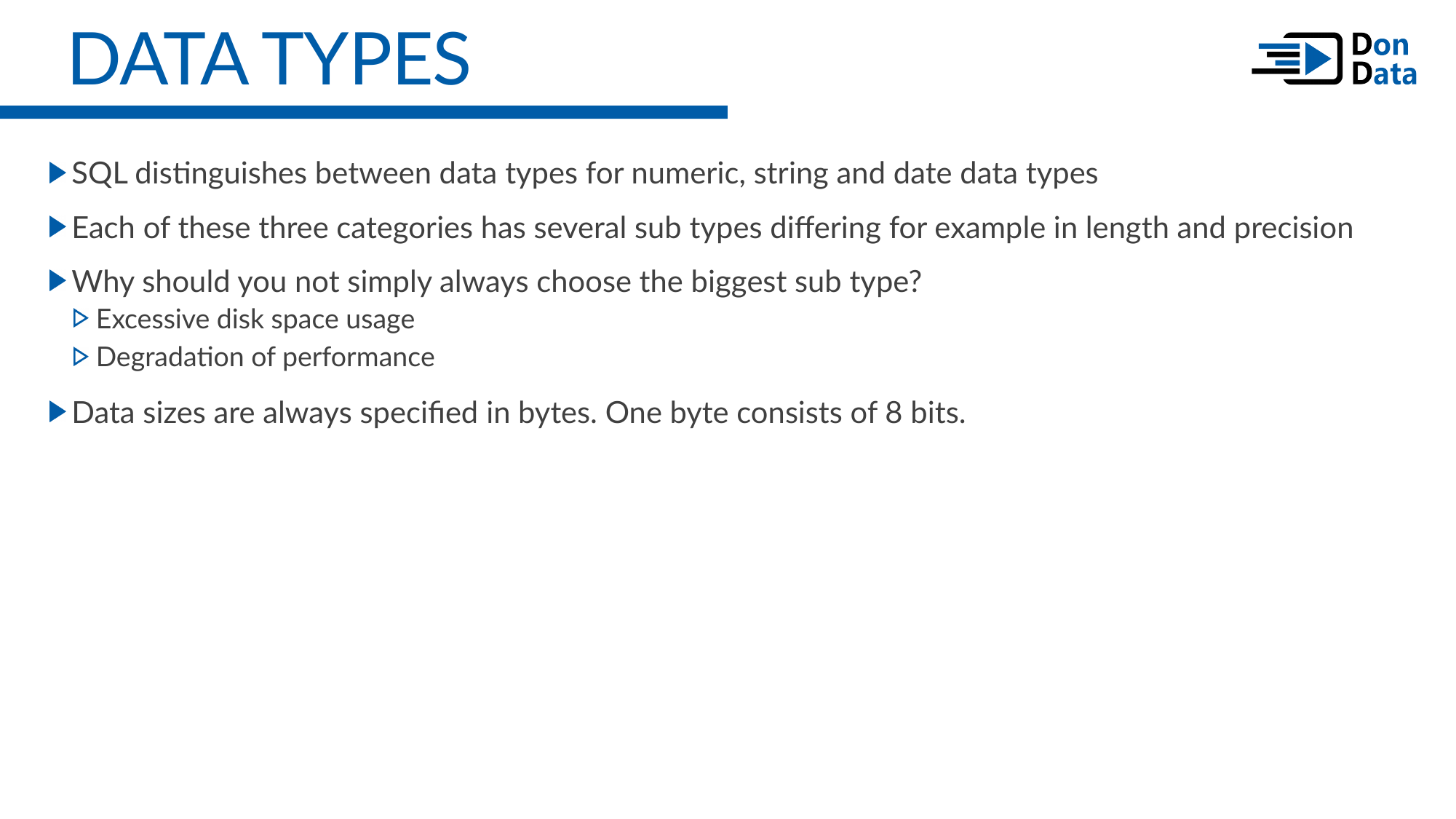

Data Types
SQL distinguishes between data types for numeric, string and date data types
Each of these three categories has several sub types differing for example in length and precision
Why should you not simply always choose the biggest sub type?
Excessive disk space usage
Degradation of performance
Data sizes are always specified in bytes. One byte consists of 8 bits.